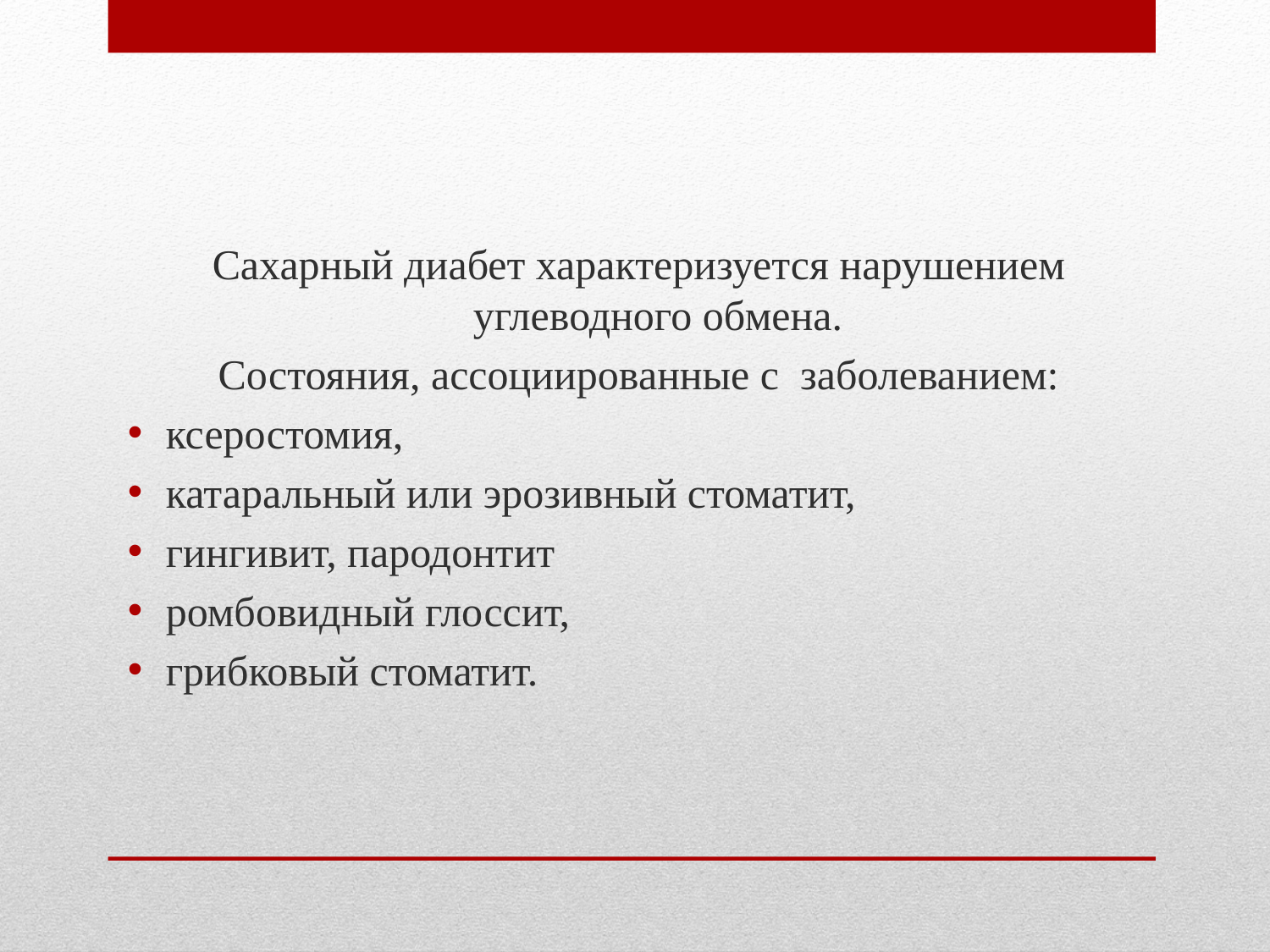

Сахарный диабет характеризуется нарушением углеводного обмена.
 Состояния, ассоциированные с  заболеванием:
ксеростомия,
катаральный или эрозивный стоматит,
гингивит, пародонтит
ромбовидный глоссит,
грибковый стоматит.